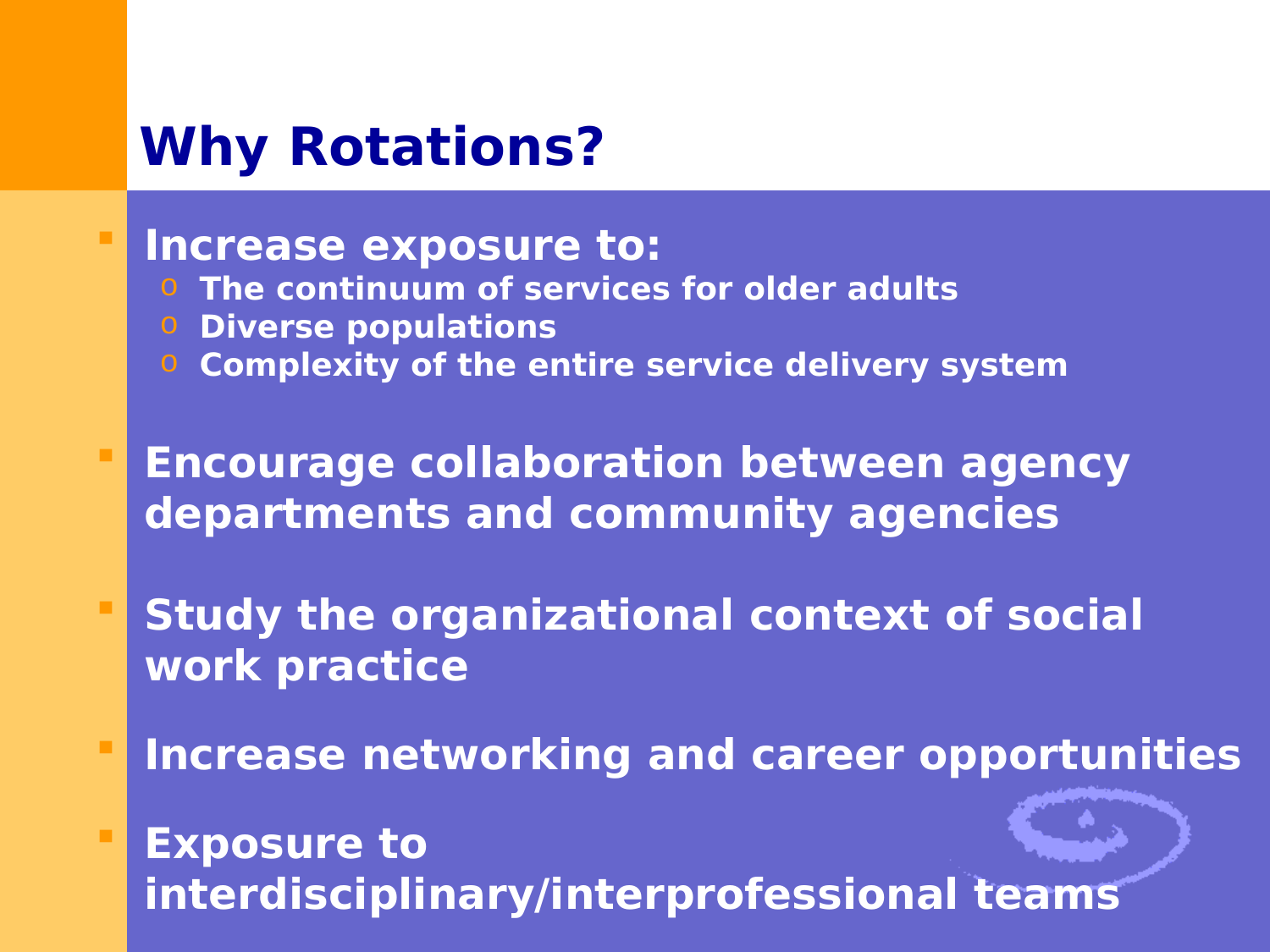

# Why Rotations?
Increase exposure to:
The continuum of services for older adults
Diverse populations
Complexity of the entire service delivery system

Encourage collaboration between agency departments and community agencies

Study the organizational context of social work practice

Increase networking and career opportunities

Exposure to interdisciplinary/interprofessional teams